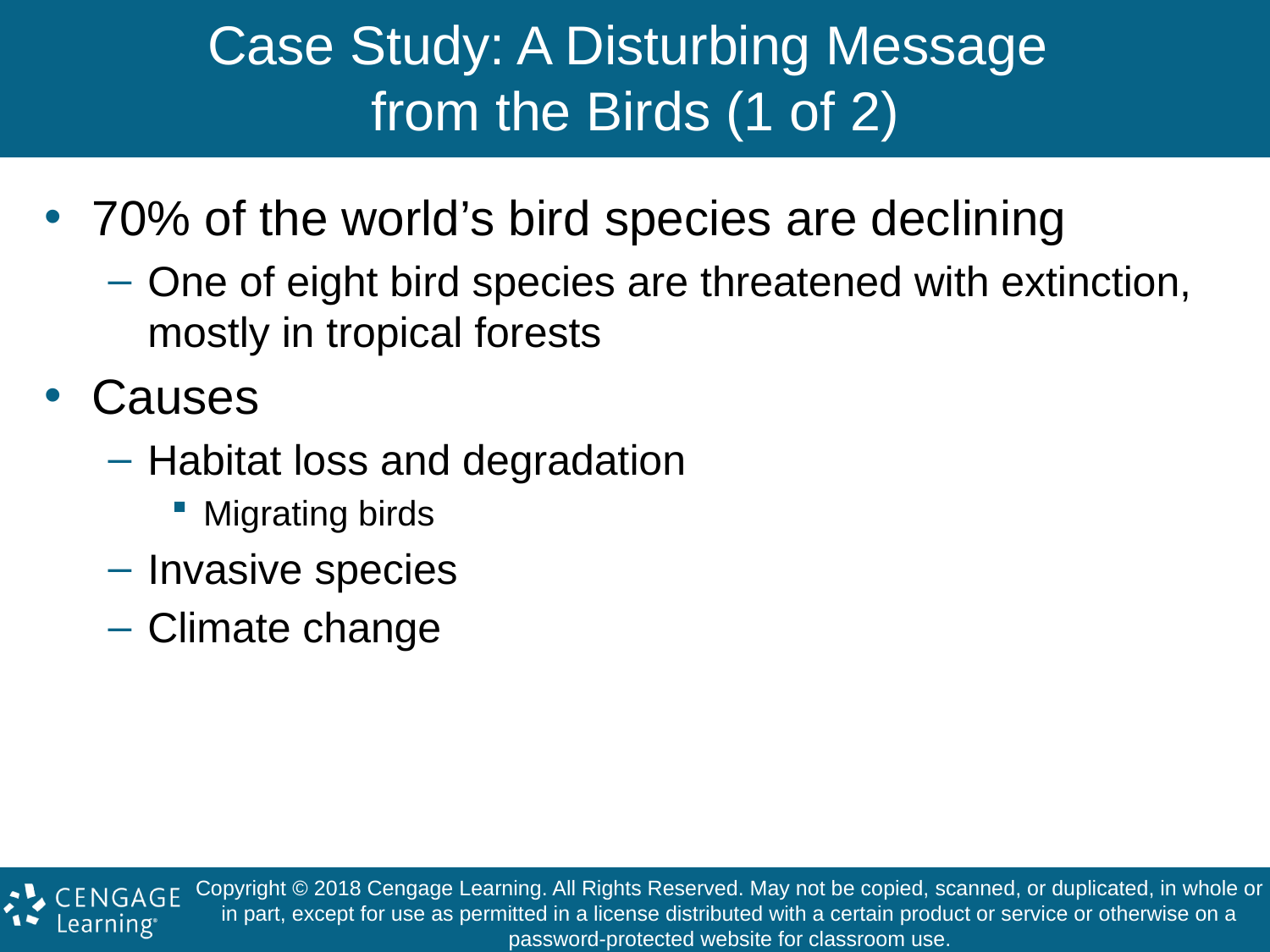

# Case Study: A Disturbing Message from the Birds (1 of 2)
70% of the world’s bird species are declining
One of eight bird species are threatened with extinction, mostly in tropical forests
Causes
Habitat loss and degradation
Migrating birds
Invasive species
Climate change